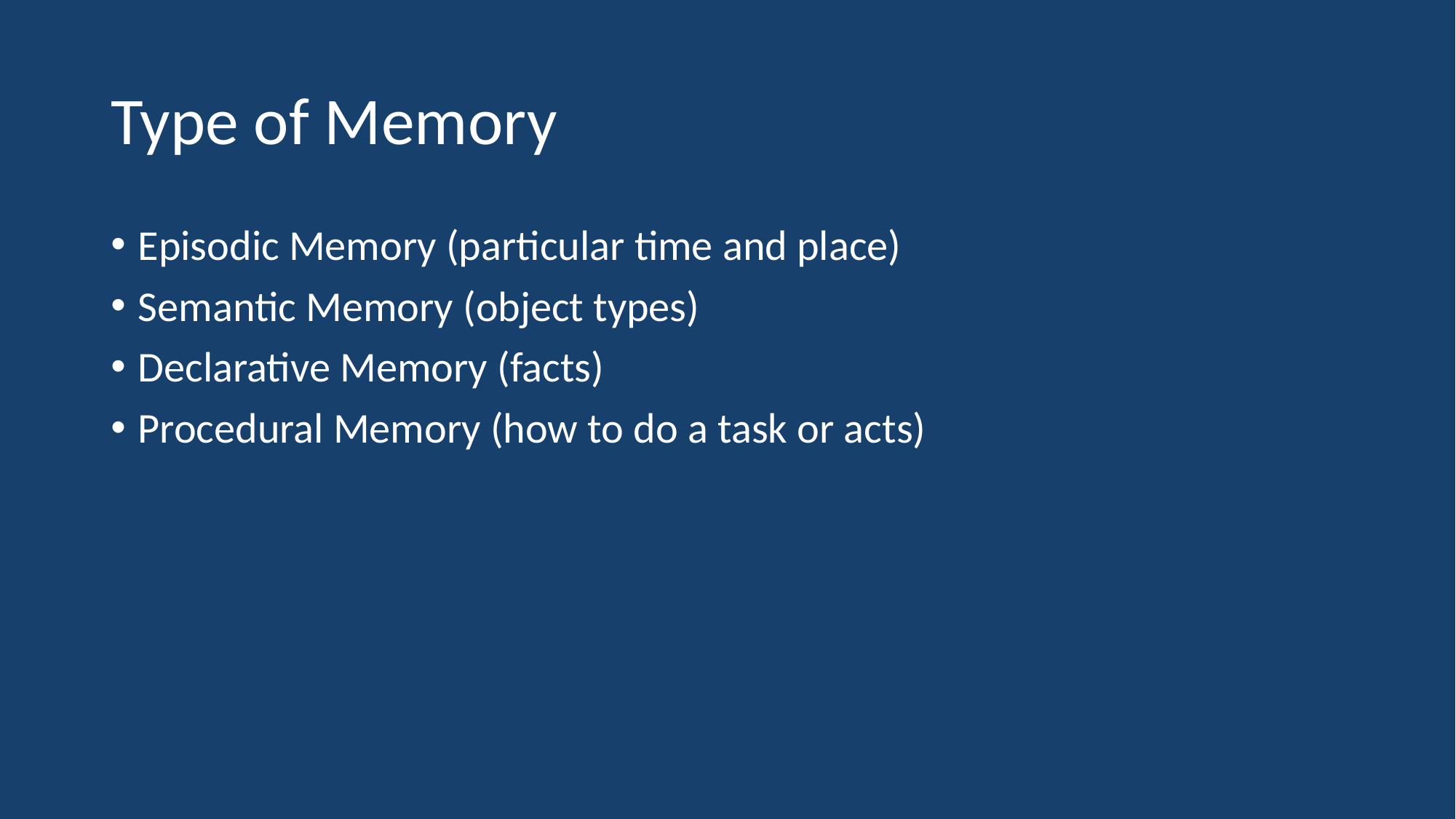

# Type of Memory
Episodic Memory (particular time and place)
Semantic Memory (object types)
Declarative Memory (facts)
Procedural Memory (how to do a task or acts)